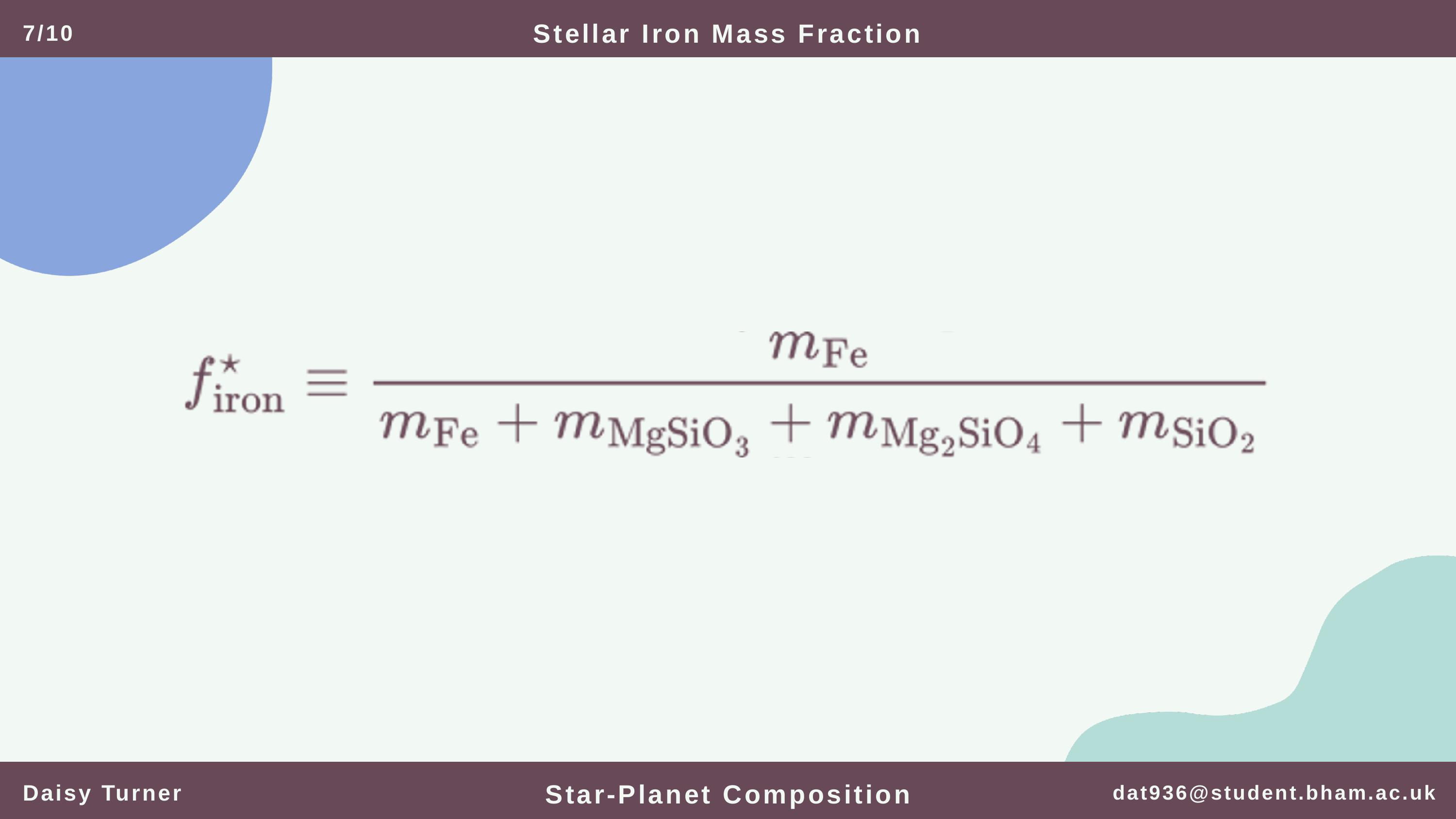

Stellar Iron Mass Fraction
7/10

Star-Planet Composition
Daisy Turner
dat936@student.bham.ac.uk